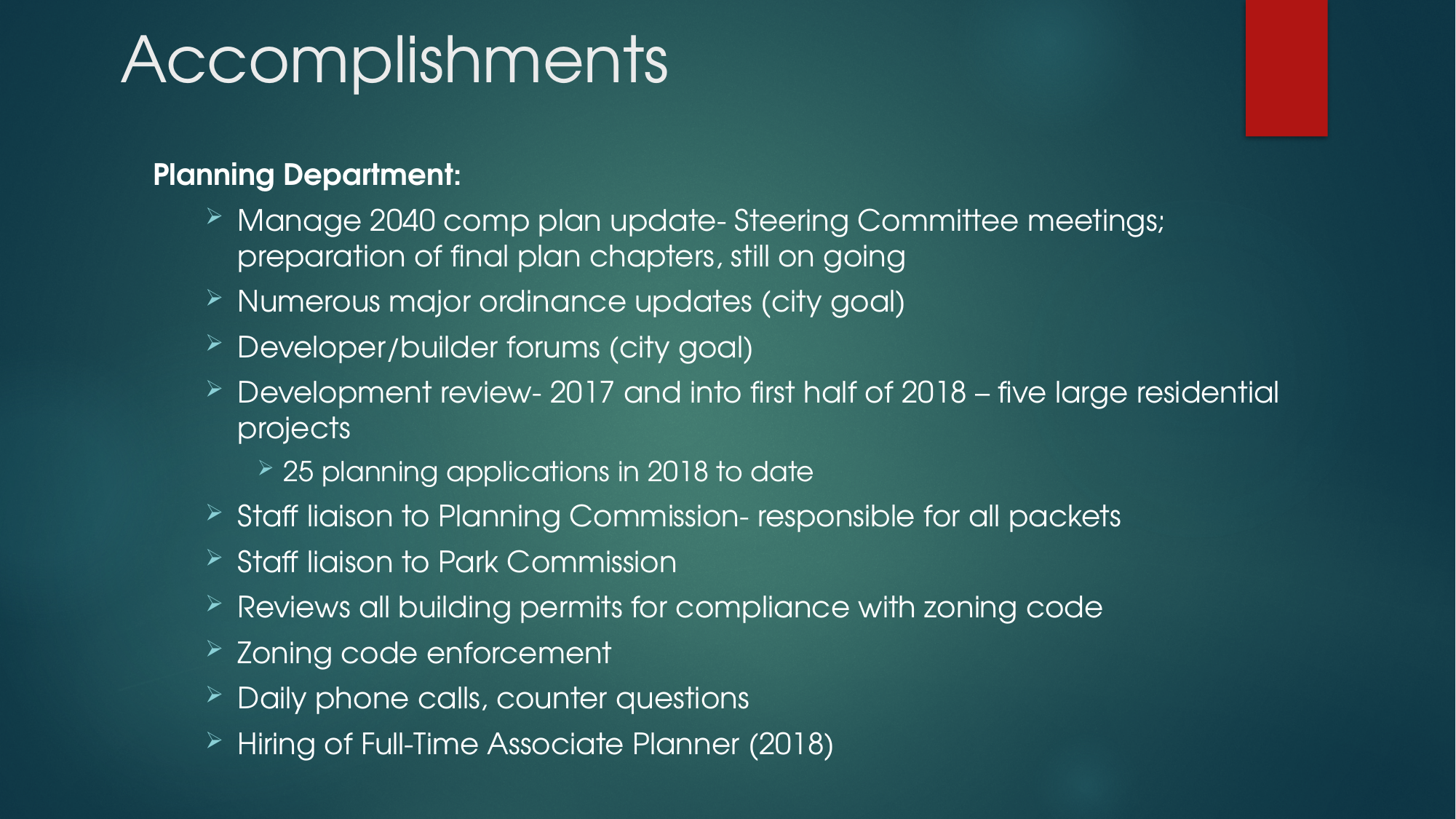

# Accomplishments
Planning Department:
Manage 2040 comp plan update- Steering Committee meetings; preparation of final plan chapters, still on going
Numerous major ordinance updates (city goal)
Developer/builder forums (city goal)
Development review- 2017 and into first half of 2018 – five large residential projects
25 planning applications in 2018 to date
Staff liaison to Planning Commission- responsible for all packets
Staff liaison to Park Commission
Reviews all building permits for compliance with zoning code
Zoning code enforcement
Daily phone calls, counter questions
Hiring of Full-Time Associate Planner (2018)